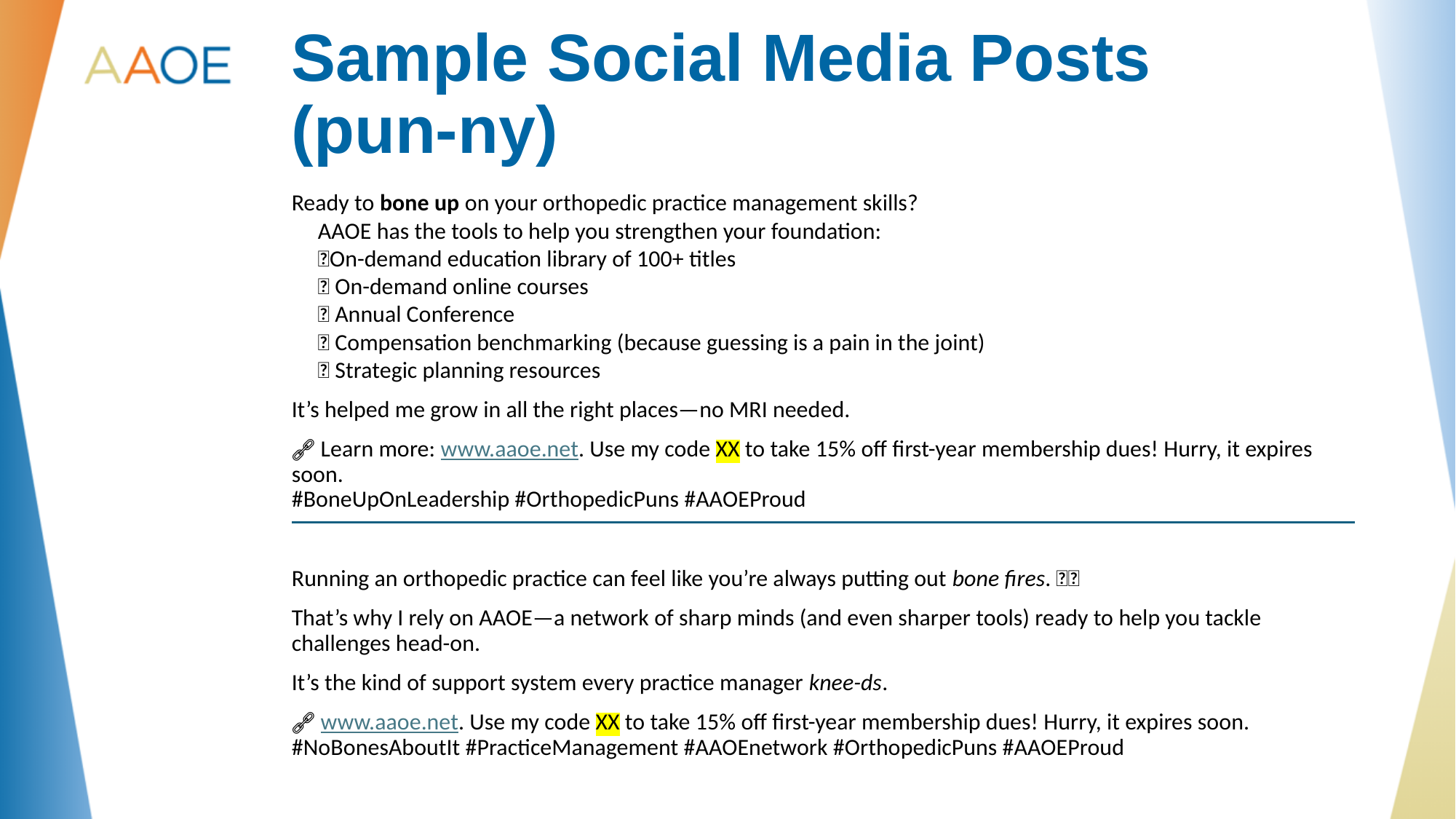

# Sample Social Media Posts (pun-ny)
Ready to bone up on your orthopedic practice management skills?
AAOE has the tools to help you strengthen your foundation:
🦴On-demand education library of 100+ titles
🦴 On-demand online courses
🦴 Annual Conference
🦴 Compensation benchmarking (because guessing is a pain in the joint)
🦴 Strategic planning resources
It’s helped me grow in all the right places—no MRI needed.
🔗 Learn more: www.aaoe.net. Use my code XX to take 15% off first-year membership dues! Hurry, it expires soon.
#BoneUpOnLeadership #OrthopedicPuns #AAOEProud

Running an orthopedic practice can feel like you’re always putting out bone fires. 🔥🦴
That’s why I rely on AAOE—a network of sharp minds (and even sharper tools) ready to help you tackle challenges head-on.
It’s the kind of support system every practice manager knee-ds.
🔗 www.aaoe.net. Use my code XX to take 15% off first-year membership dues! Hurry, it expires soon.
#NoBonesAboutIt #PracticeManagement #AAOEnetwork #OrthopedicPuns #AAOEProud